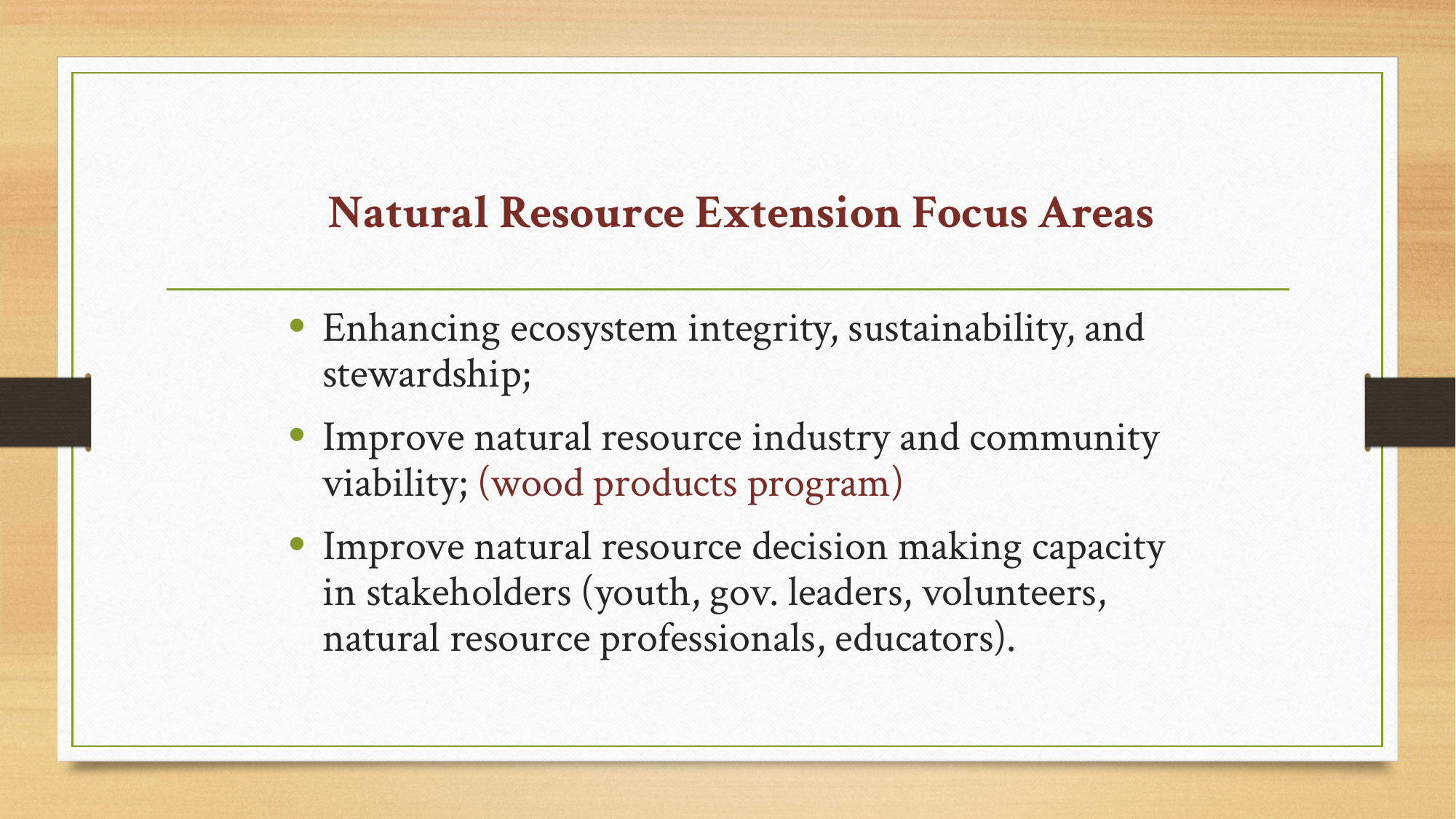

# Natural Resource Extension Focus Areas
Enhancing ecosystem integrity, sustainability, and stewardship;
Improve natural resource industry and community viability; (wood products program)
Improve natural resource decision making capacity in stakeholders (youth, gov. leaders, volunteers, natural resource professionals, educators).